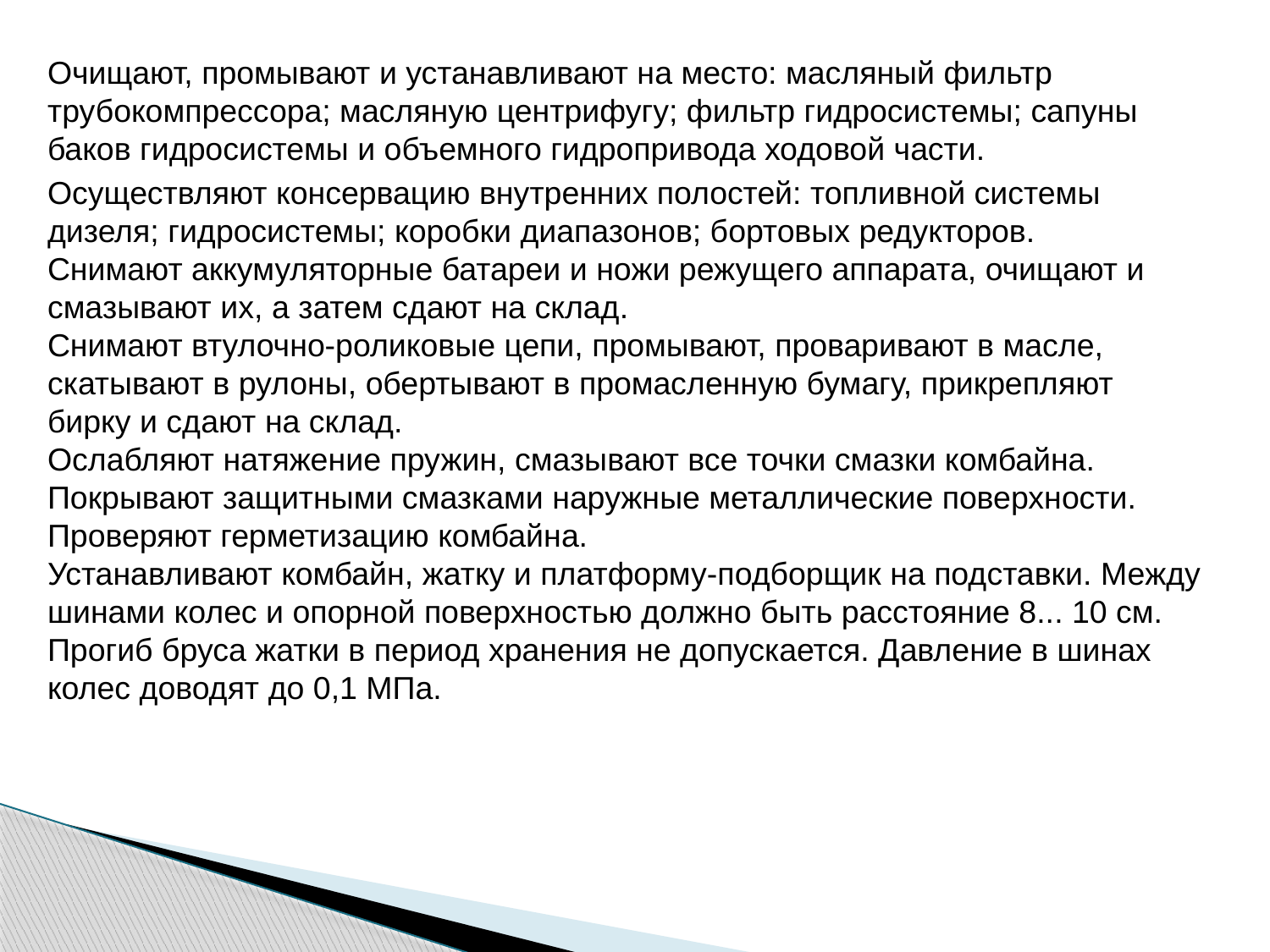

Очищают, промывают и устанавливают на место: масляный фильтр трубокомпрессора; масляную центрифугу; фильтр гидросистемы; сапуны баков гидросистемы и объемного гидропривода ходовой части.
Осуществляют консервацию внутренних полостей: топливной системы дизеля; гидросистемы; коробки диапазонов; бортовых редукторов.
Снимают аккумуляторные батареи и ножи режущего аппарата, очищают и смазывают их, а затем сдают на склад. 
Снимают втулочно-роликовые цепи, промывают, проваривают в масле, скатывают в рулоны, обертывают в промасленную бумагу, прикрепляют бирку и сдают на склад. 
Ослабляют натяжение пружин, смазывают все точки смазки комбайна. Покрывают защитными смазками наружные металлические поверхности. 
Проверяют герметизацию комбайна. 
Устанавливают комбайн, жатку и платформу-подборщик на подставки. Между шинами колес и опорной поверхностью должно быть расстояние 8... 10 см. Прогиб бруса жатки в период хранения не допускается. Давление в шинах колес доводят до 0,1 МПа.